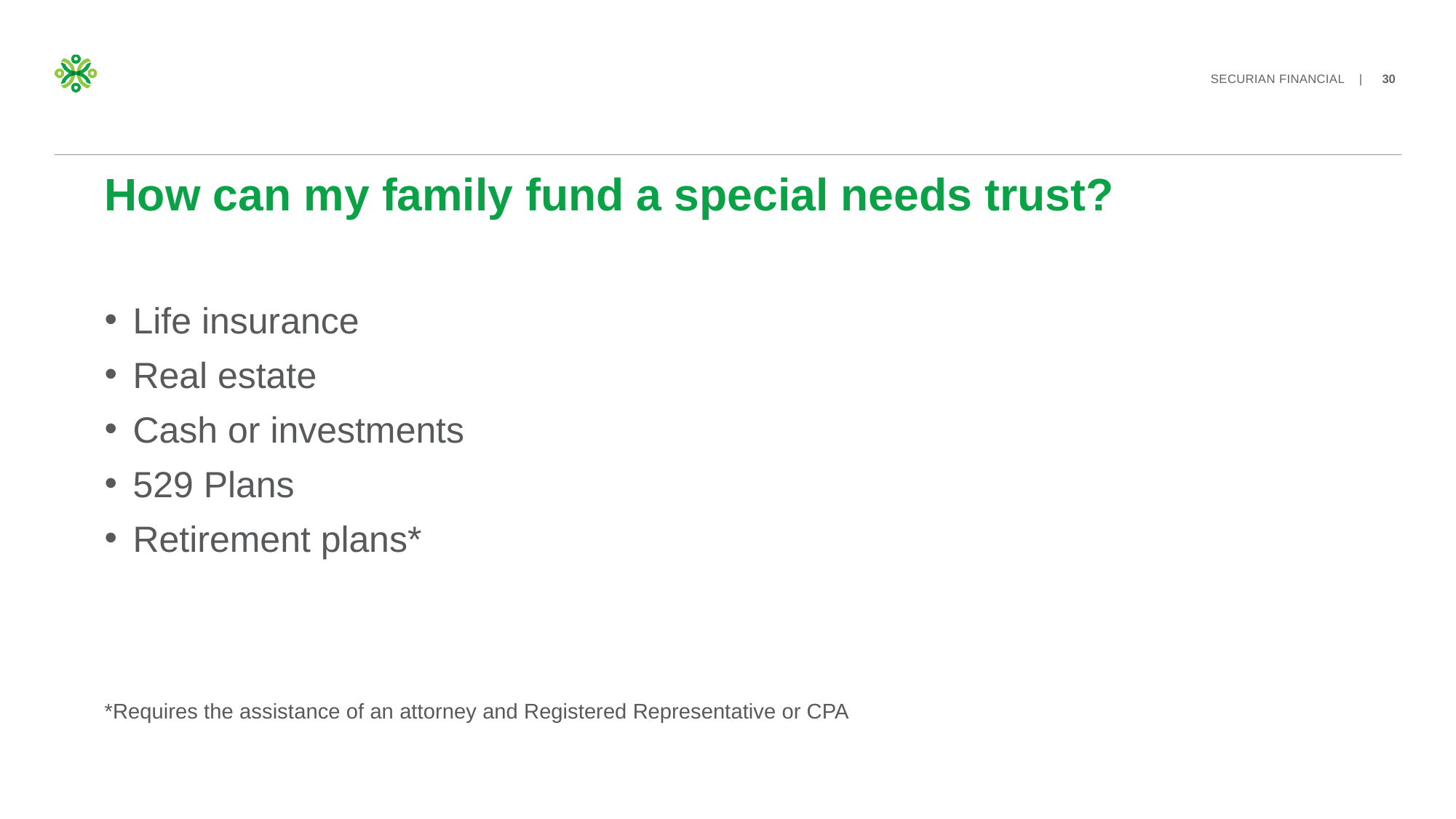

# How can my family fund a special needs trust?
Life insurance
Real estate
Cash or investments
529 Plans
Retirement plans*

*Requires the assistance of an attorney and Registered Representative or CPA